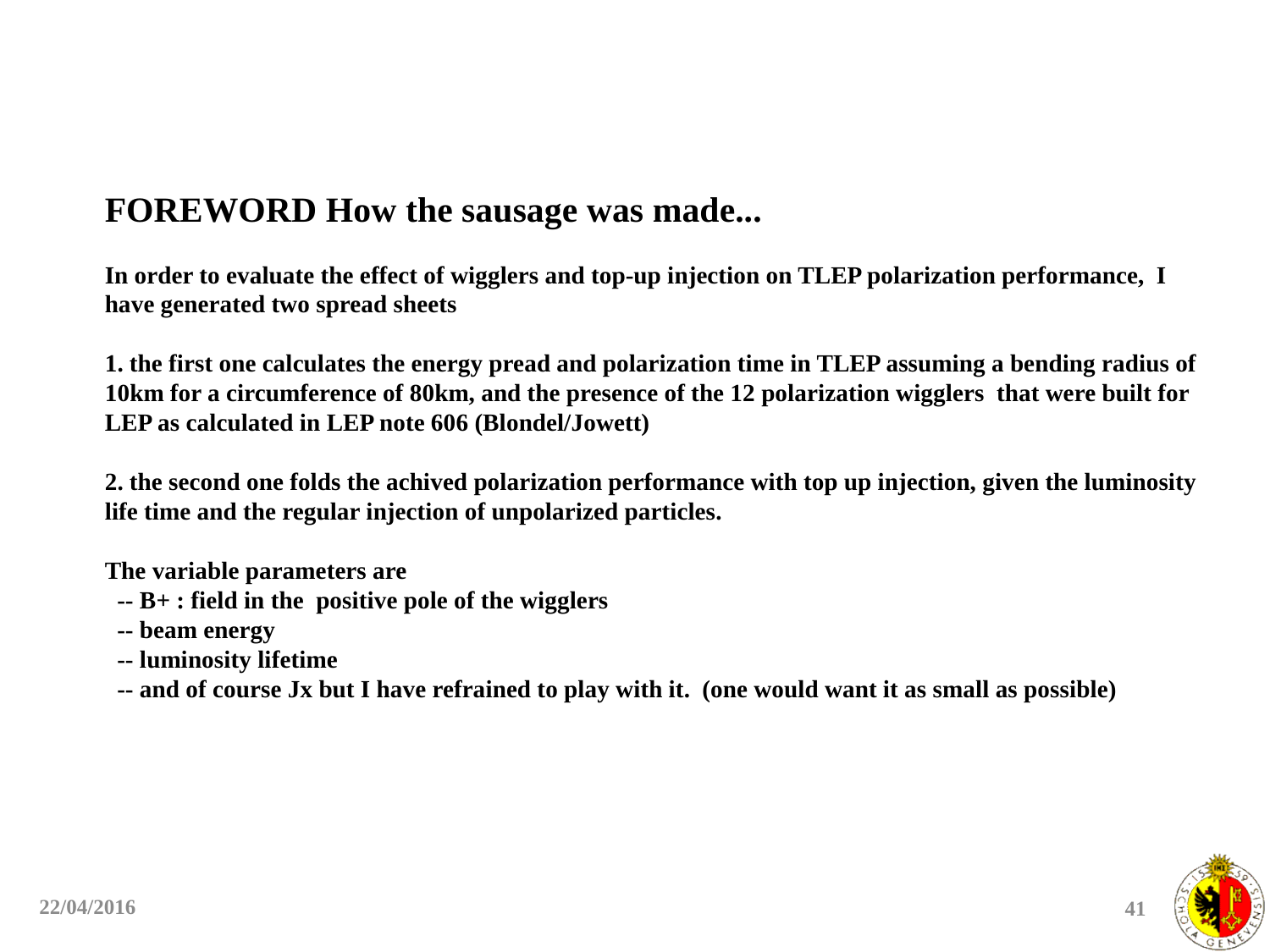

FOREWORD How the sausage was made...

In order to evaluate the effect of wigglers and top-up injection on TLEP polarization performance,  I have generated two spread sheets

1. the first one calculates the energy pread and polarization time in TLEP assuming a bending radius of 10km for a circumference of 80km, and the presence of the 12 polarization wigglers  that were built for LEP as calculated in LEP note 606 (Blondel/Jowett)

2. the second one folds the achived polarization performance with top up injection, given the luminosity life time and the regular injection of unpolarized particles.

The variable parameters are
  -- B+ : field in the  positive pole of the wigglers
  -- beam energy
  -- luminosity lifetime
  -- and of course Jx but I have refrained to play with it.  (one would want it as small as possible)
22/04/2016
41